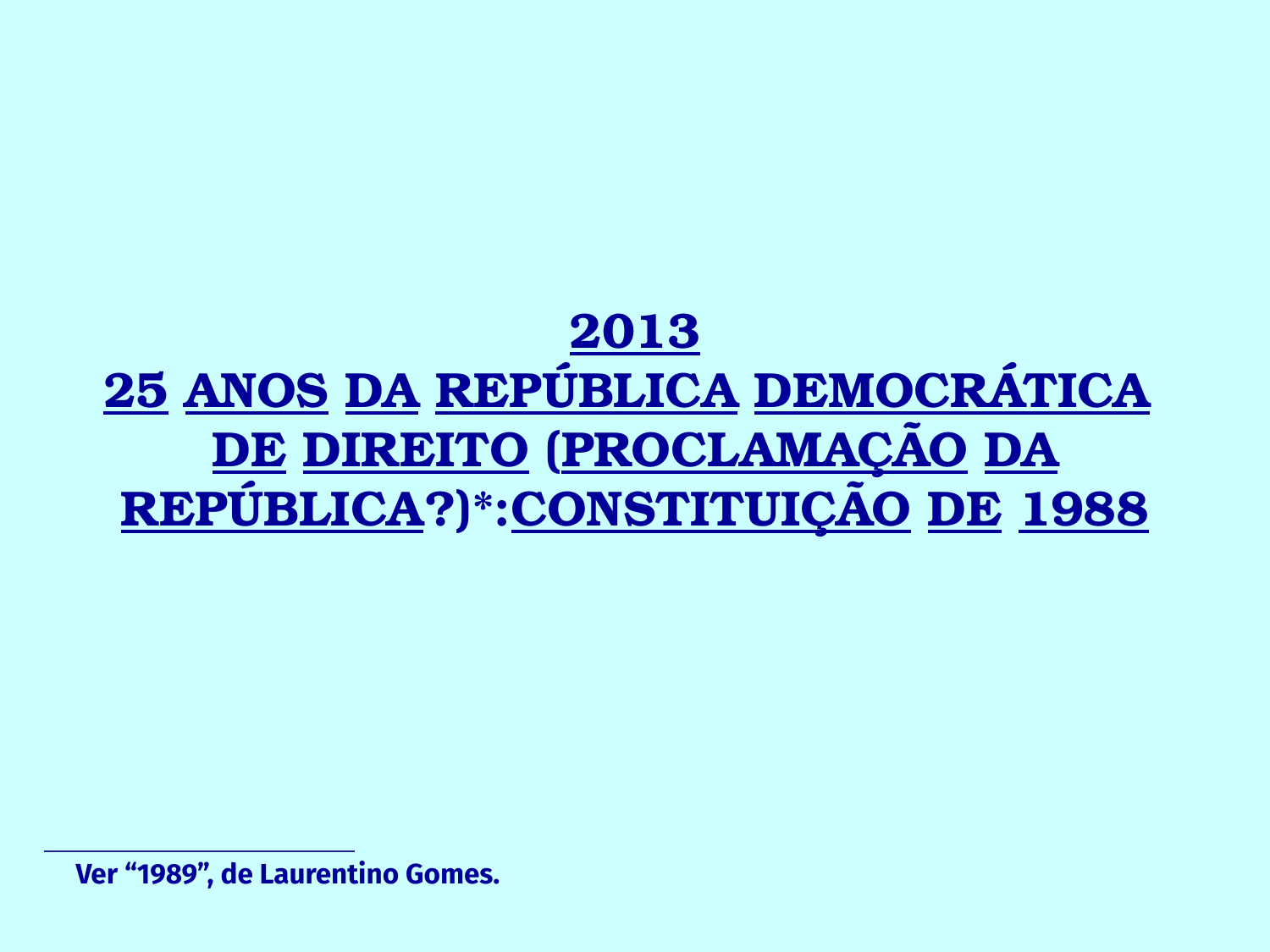

# 2013 25 ANOS DA REPÚBLICA DEMOCRÁTICA DE DIREITO (PROCLAMAÇÃO DA REPÚBLICA?)*:CONSTITUIÇÃO DE 1988
Ver “1989”, de Laurentino Gomes.